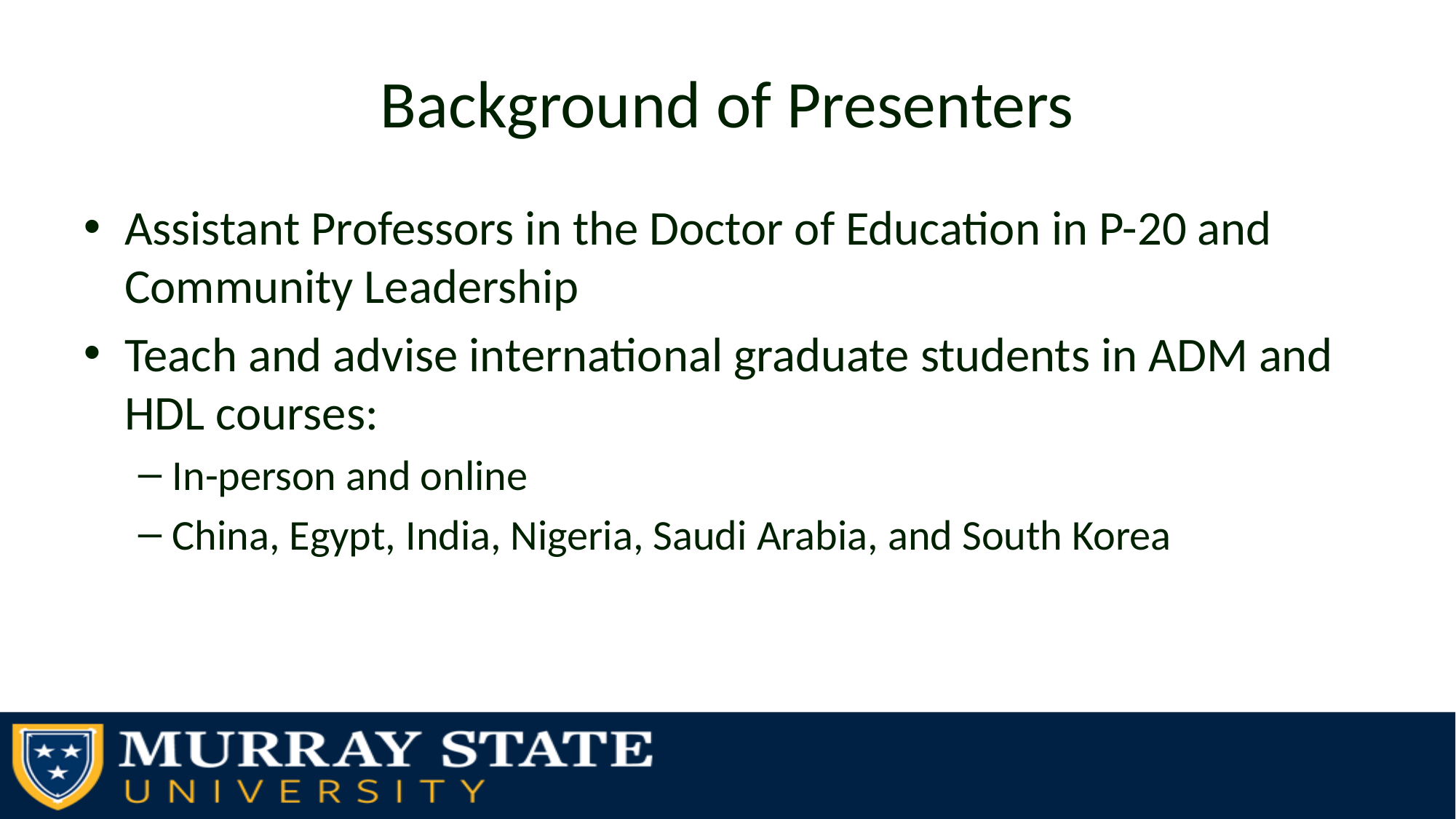

# Background of Presenters
Assistant Professors in the Doctor of Education in P-20 and Community Leadership
Teach and advise international graduate students in ADM and HDL courses:
In-person and online
China, Egypt, India, Nigeria, Saudi Arabia, and South Korea